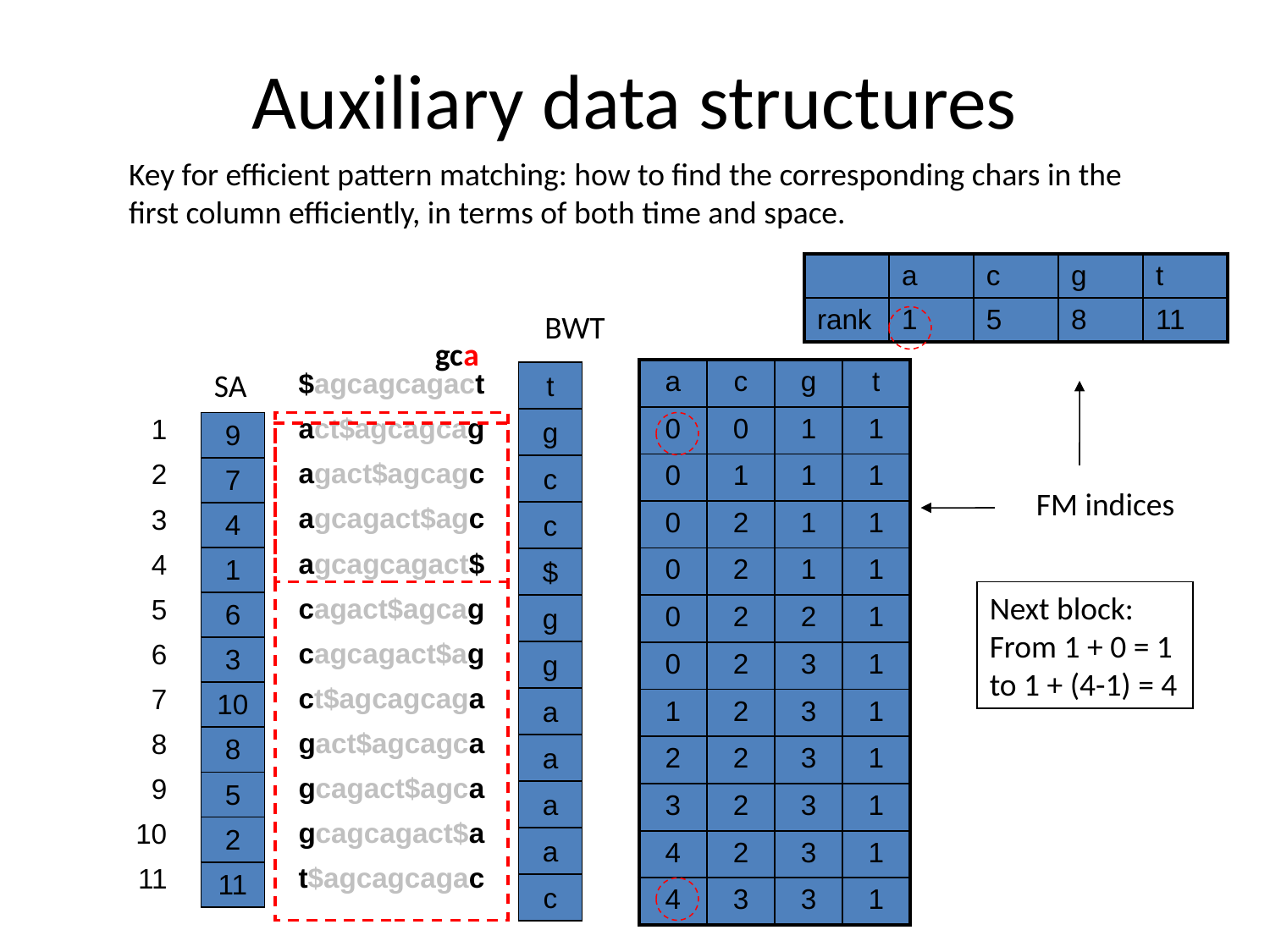

# Auxiliary data structures
Key for efficient pattern matching: how to find the corresponding chars in the first column efficiently, in terms of both time and space.
|  | a | c | g | t |
| --- | --- | --- | --- | --- |
| rank | 1 | 5 | 8 | 11 |
BWT

gca
SA
| a | c | g | t |
| --- | --- | --- | --- |
| 0 | 0 | 1 | 1 |
| 0 | 1 | 1 | 1 |
| 0 | 2 | 1 | 1 |
| 0 | 2 | 1 | 1 |
| 0 | 2 | 2 | 1 |
| 0 | 2 | 3 | 1 |
| 1 | 2 | 3 | 1 |
| 2 | 2 | 3 | 1 |
| 3 | 2 | 3 | 1 |
| 4 | 2 | 3 | 1 |
| 4 | 3 | 3 | 1 |
|  |
| --- |
| 1 |
| 2 |
| 3 |
| 4 |
| 5 |
| 6 |
| 7 |
| 8 |
| 9 |
| 10 |
| 11 |
| $agcagcagact |
| --- |
| act$agcagcag |
| agact$agcagc |
| agcagact$agc |
| agcagcagact$ |
| cagact$agcag |
| cagcagact$ag |
| ct$agcagcaga |
| gact$agcagca |
| gcagact$agca |
| gcagcagact$a |
| t$agcagcagac |
| t |
| --- |
| g |
| c |
| c |
| $ |
| g |
| g |
| a |
| a |
| a |
| a |
| c |

| 9 |
| --- |
| 7 |
| 4 |
| 1 |
| 6 |
| 3 |
| 10 |
| 8 |
| 5 |
| 2 |
| 11 |

FM indices

Next block:
From 1 + 0 = 1
to 1 + (4-1) = 4